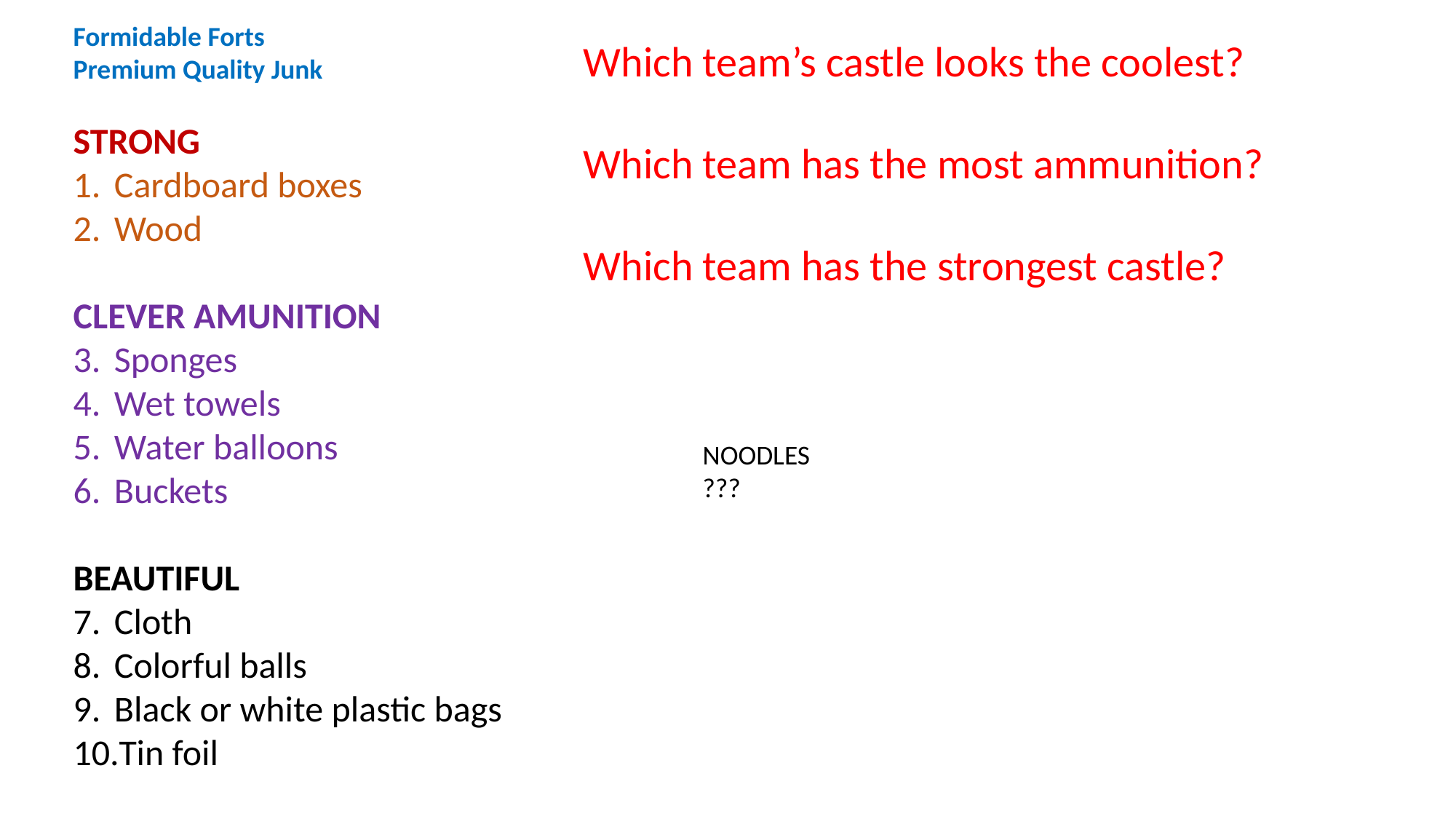

Formidable Forts
Premium Quality Junk

STRONG
Cardboard boxes
Wood

CLEVER AMUNITION
Sponges
Wet towels
Water balloons
Buckets

BEAUTIFUL
Cloth
Colorful balls
Black or white plastic bags
Tin foil

Which team’s castle looks the coolest?

Which team has the most ammunition?

Which team has the strongest castle?
NOODLES
???